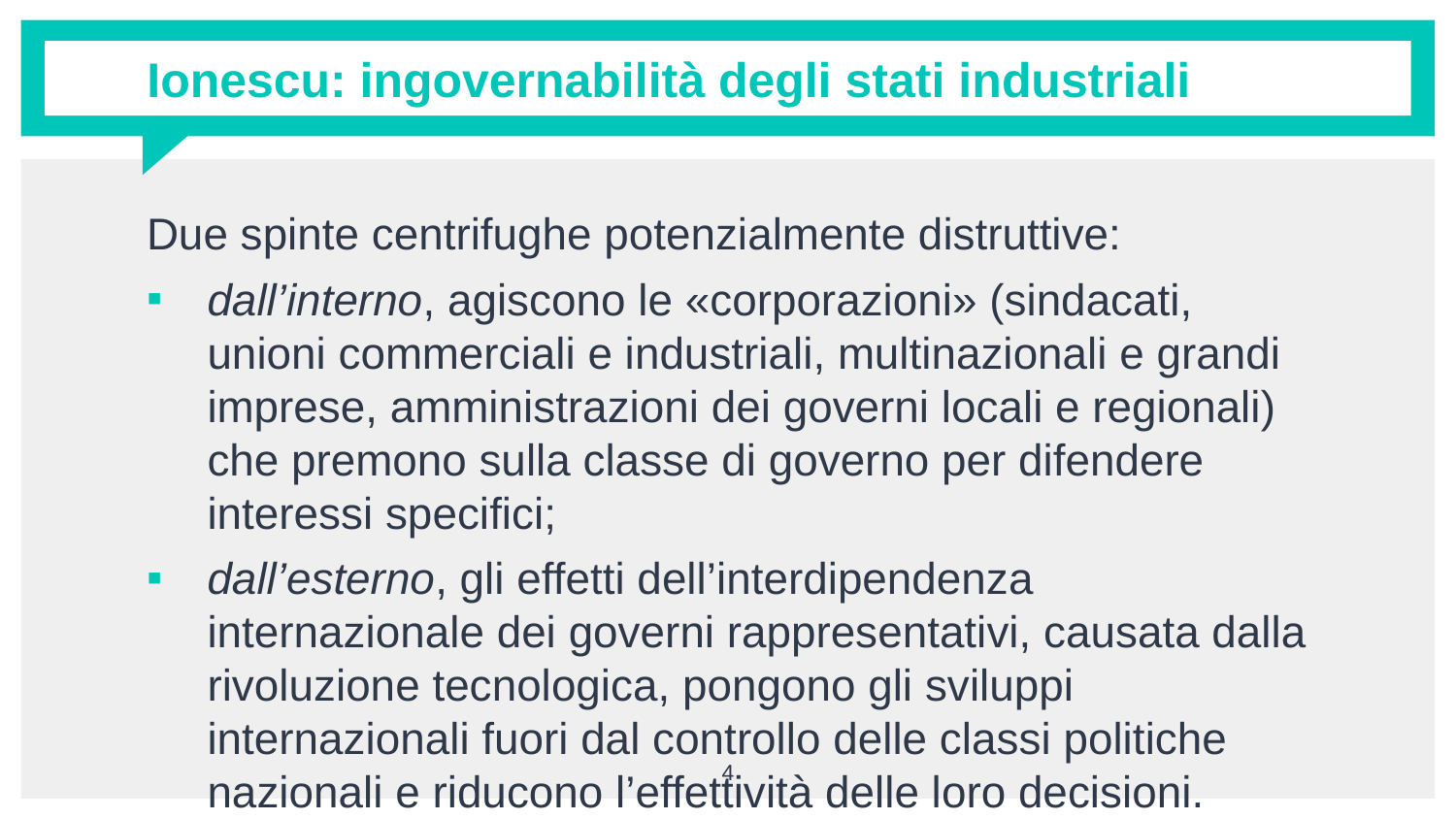

# Ionescu: ingovernabilità degli stati industriali
Due spinte centrifughe potenzialmente distruttive:
dall’interno, agiscono le «corporazioni» (sindacati, unioni commerciali e industriali, multinazionali e grandi imprese, amministrazioni dei governi locali e regionali) che premono sulla classe di governo per difendere interessi specifici;
dall’esterno, gli effetti dell’interdipendenza internazionale dei governi rappresentativi, causata dalla rivoluzione tecnologica, pongono gli sviluppi internazionali fuori dal controllo delle classi politiche nazionali e riducono l’effettività delle loro decisioni.

4